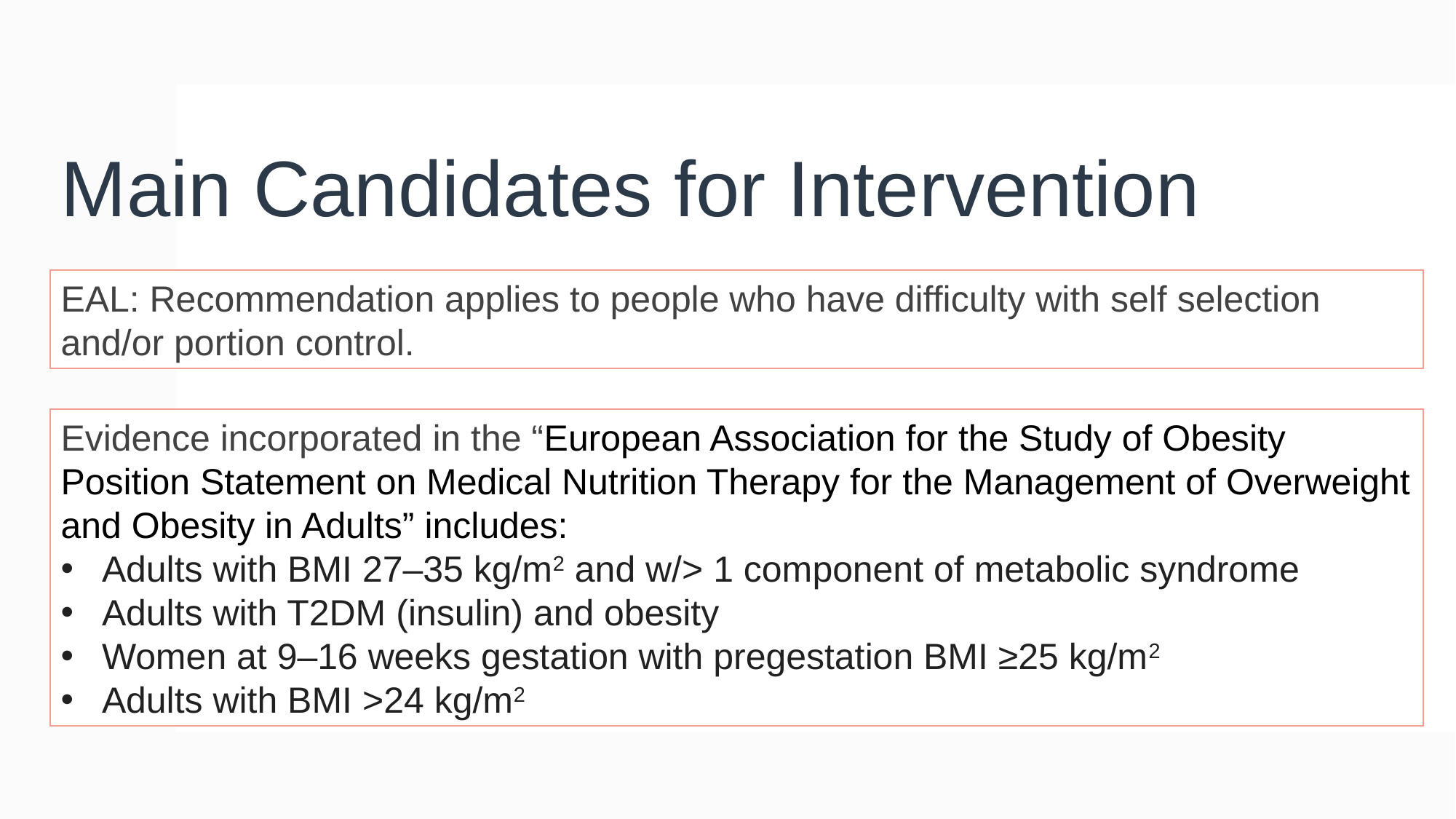

# Main Candidates for Intervention
EAL: Recommendation applies to people who have difficulty with self selection and/or portion control.
Evidence incorporated in the “European Association for the Study of Obesity Position Statement on Medical Nutrition Therapy for the Management of Overweight and Obesity in Adults” includes:
Adults with BMI 27–35 kg/m2 and w/> 1 component of metabolic syndrome
Adults with T2DM (insulin) and obesity
Women at 9–16 weeks gestation with pregestation BMI ≥25 kg/m2
Adults with BMI >24 kg/m2